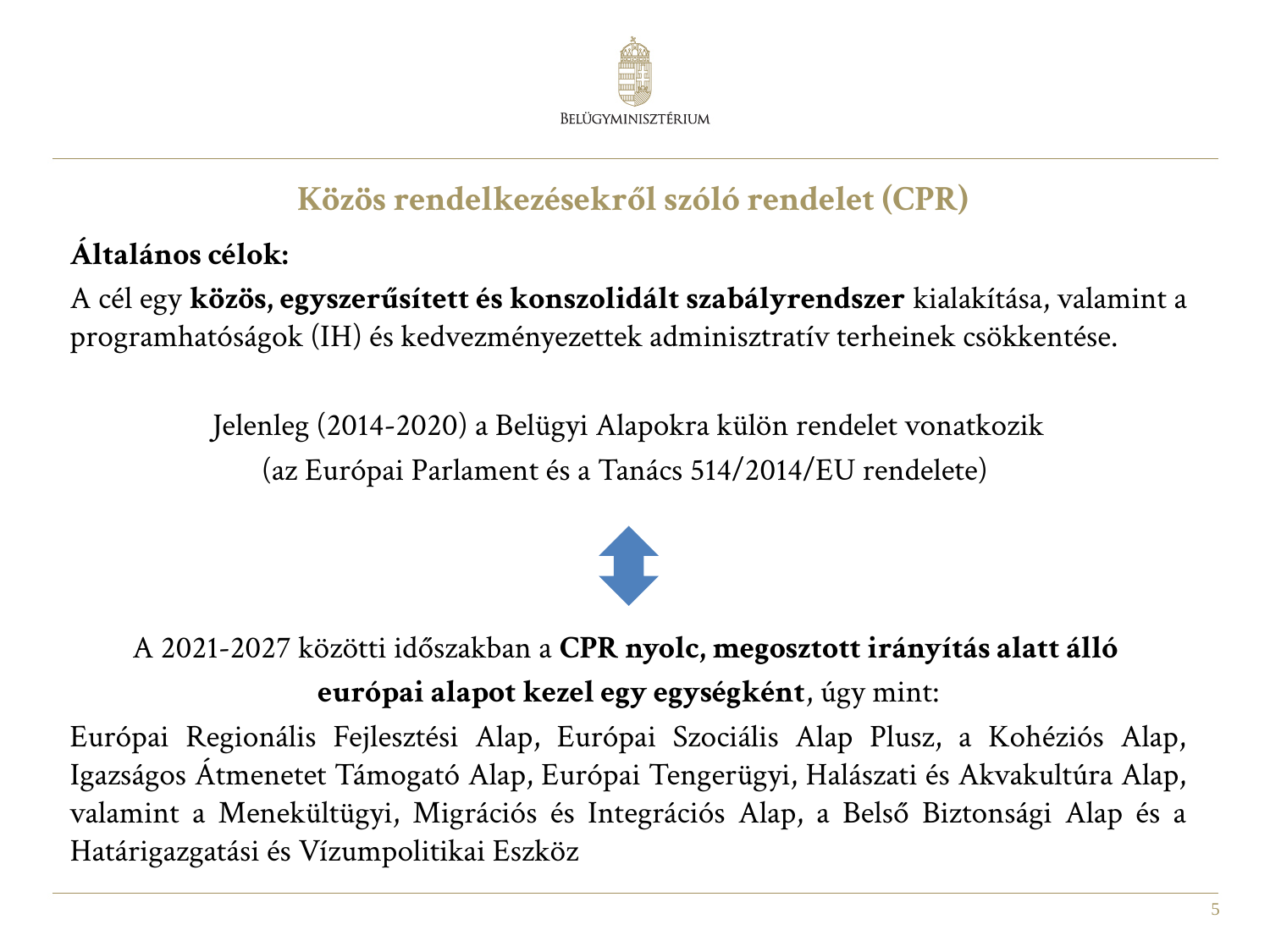

# Közös rendelkezésekről szóló rendelet (CPR)
Általános célok:
A cél egy közös, egyszerűsített és konszolidált szabályrendszer kialakítása, valamint a programhatóságok (IH) és kedvezményezettek adminisztratív terheinek csökkentése.

Jelenleg (2014-2020) a Belügyi Alapokra külön rendelet vonatkozik
(az Európai Parlament és a Tanács 514/2014/EU rendelete)

A 2021-2027 közötti időszakban a CPR nyolc, megosztott irányítás alatt álló
európai alapot kezel egy egységként, úgy mint:
Európai Regionális Fejlesztési Alap, Európai Szociális Alap Plusz, a Kohéziós Alap, Igazságos Átmenetet Támogató Alap, Európai Tengerügyi, Halászati és Akvakultúra Alap, valamint a Menekültügyi, Migrációs és Integrációs Alap, a Belső Biztonsági Alap és a Határigazgatási és Vízumpolitikai Eszköz